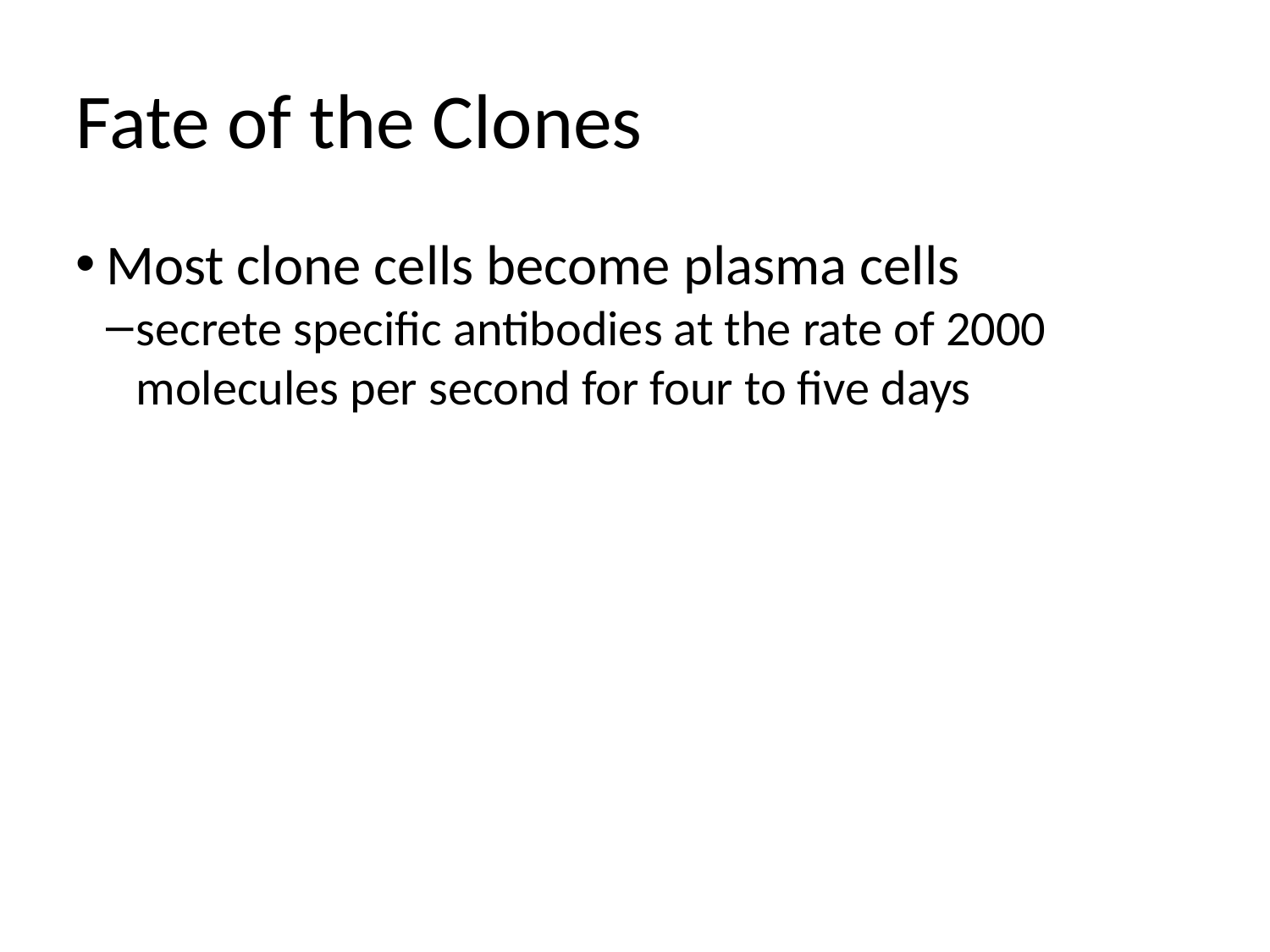

Fate of the Clones
Most clone cells become plasma cells
secrete specific antibodies at the rate of 2000 molecules per second for four to five days